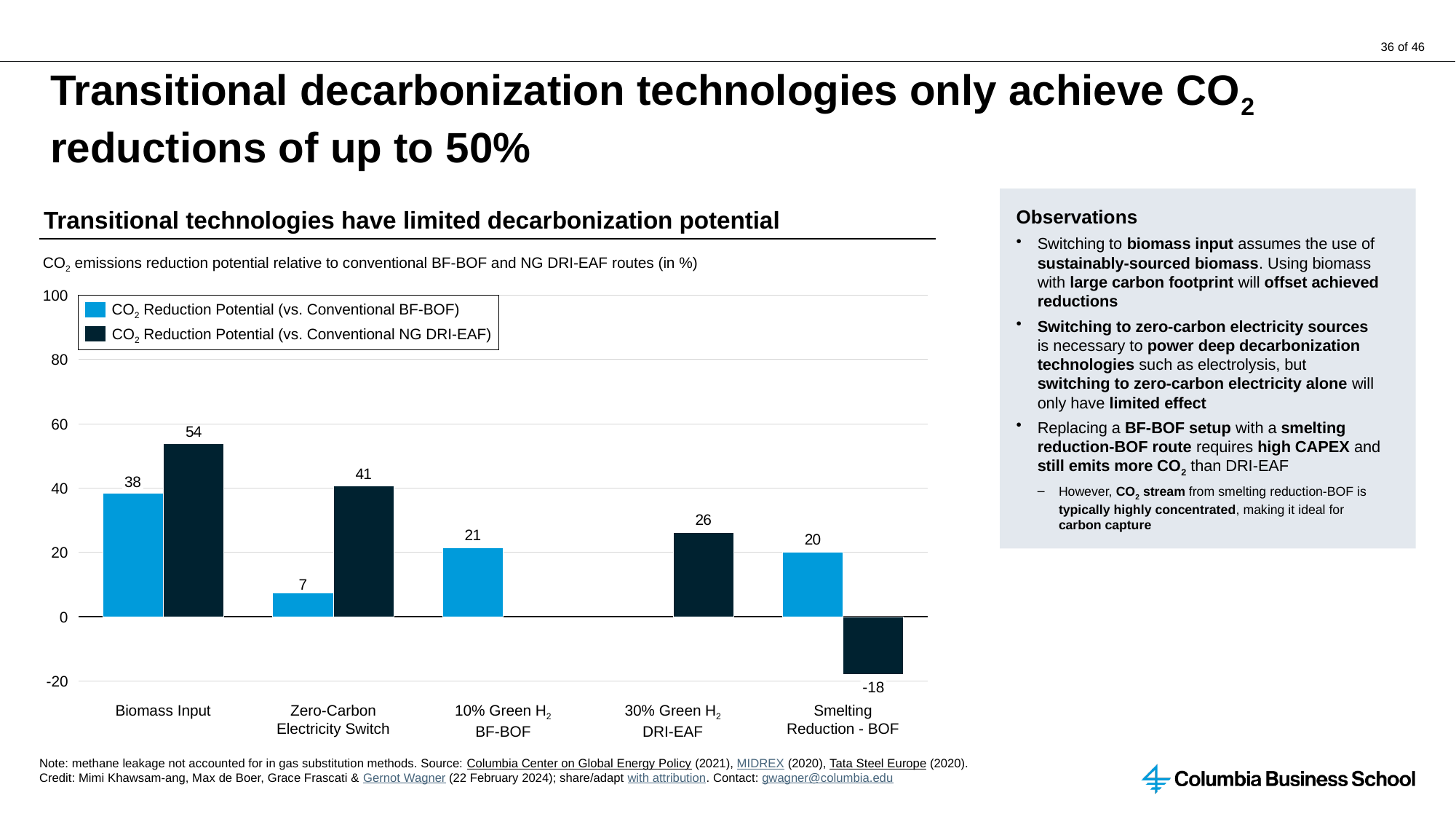

# Transitional decarbonization technologies only achieve CO2 reductions of up to 50%
Observations
Switching to biomass input assumes the use of sustainably-sourced biomass. Using biomass with large carbon footprint will offset achieved reductions
Switching to zero-carbon electricity sources is necessary to power deep decarbonization technologies such as electrolysis, but switching to zero-carbon electricity alone will only have limited effect
Replacing a BF-BOF setup with a smelting reduction-BOF route requires high CAPEX and still emits more CO2 than DRI-EAF
However, CO2 stream from smelting reduction-BOF is typically highly concentrated, making it ideal for carbon capture
Transitional technologies have limited decarbonization potential
CO2 emissions reduction potential relative to conventional BF-BOF and NG DRI-EAF routes (in %)

### Chart

| Category |  |  |
|---|---|---|
100

CO2 Reduction Potential (vs. Conventional BF-BOF)

CO2 Reduction Potential (vs. Conventional NG DRI-EAF)

80
60
38
40
20
0
-20
-18
Biomass Input
Zero-Carbon Electricity Switch
10% Green H2
BF-BOF
30% Green H2
DRI-EAF
Smelting Reduction - BOF
Note: methane leakage not accounted for in gas substitution methods. Source: Columbia Center on Global Energy Policy (2021), MIDREX (2020), Tata Steel Europe (2020).
Credit: Mimi Khawsam-ang, Max de Boer, Grace Frascati & Gernot Wagner (22 February 2024); share/adapt with attribution. Contact: gwagner@columbia.edu